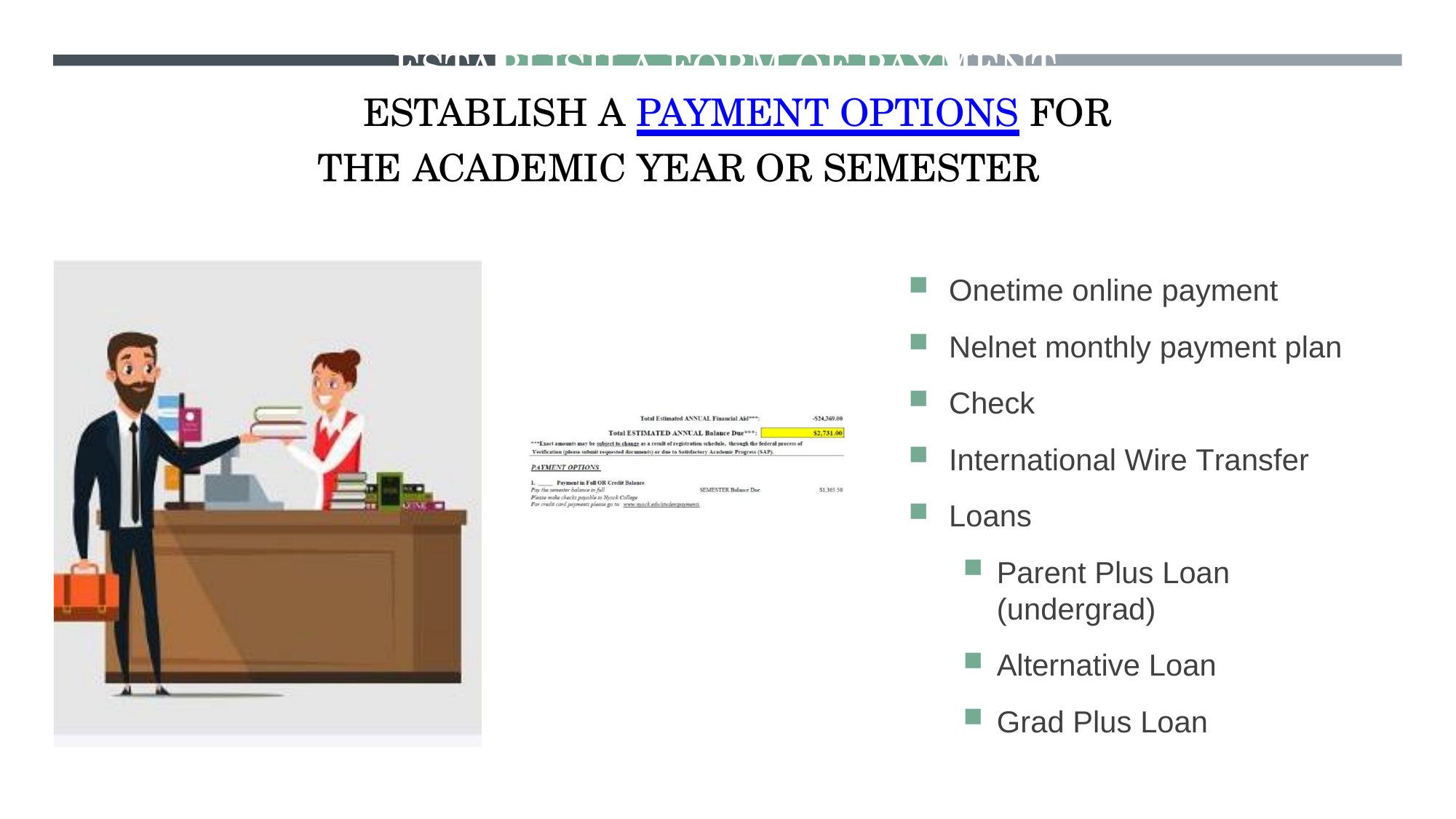

# ESTABLISH A FORM OF PAYMENT

ESTABLISH A PAYMENT OPTIONS FOR THE ACADEMIC YEAR OR SEMESTER

Onetime online payment
Nelnet monthly payment plan
Check
International Wire Transfer
Loans
Parent Plus Loan (undergrad)
Alternative Loan
Grad Plus Loan